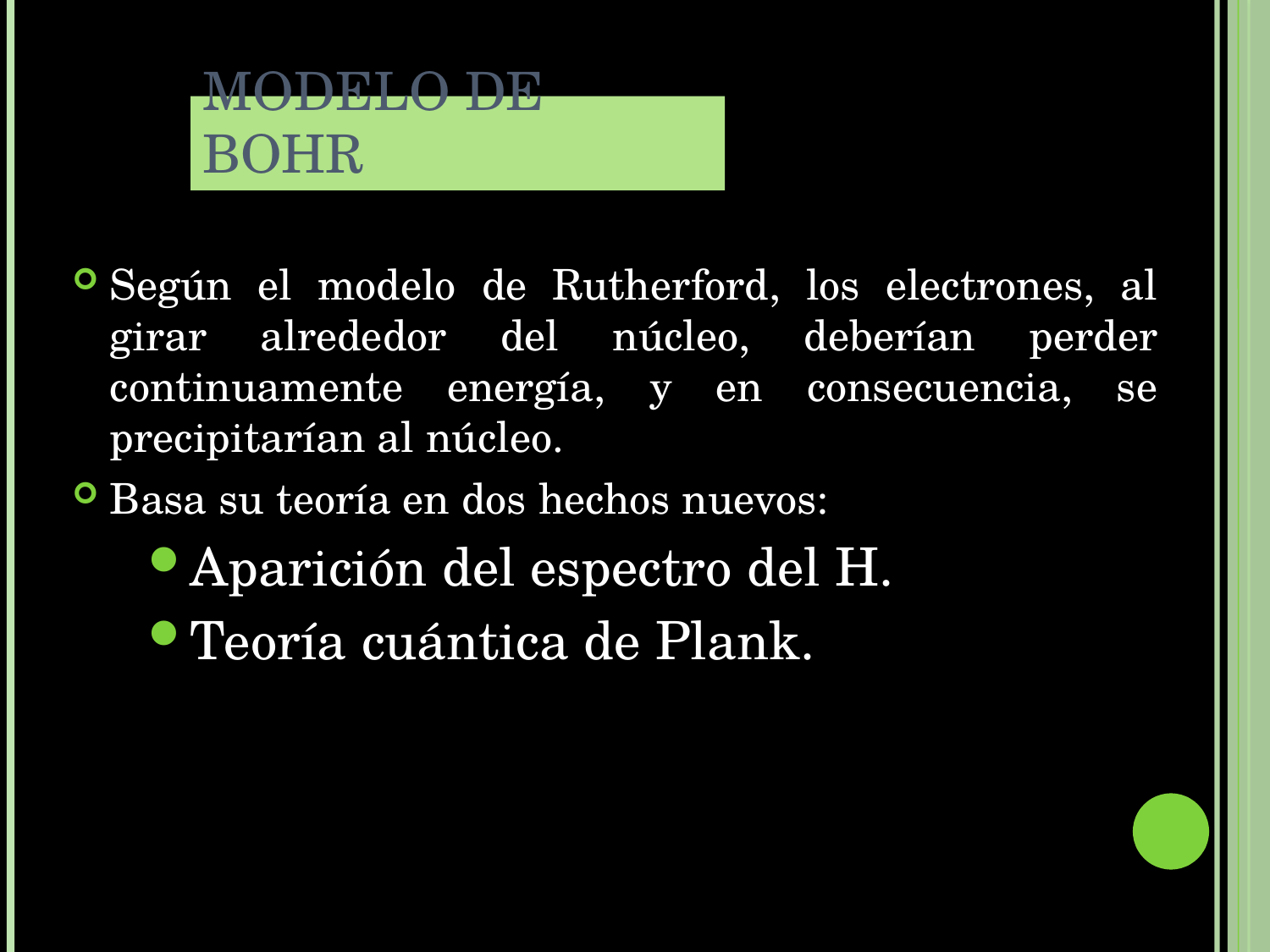

# Modelo de Bohr
Según el modelo de Rutherford, los electrones, al girar alrededor del núcleo, deberían perder continuamente energía, y en consecuencia, se precipitarían al núcleo.
Basa su teoría en dos hechos nuevos:
Aparición del espectro del H.
Teoría cuántica de Plank.